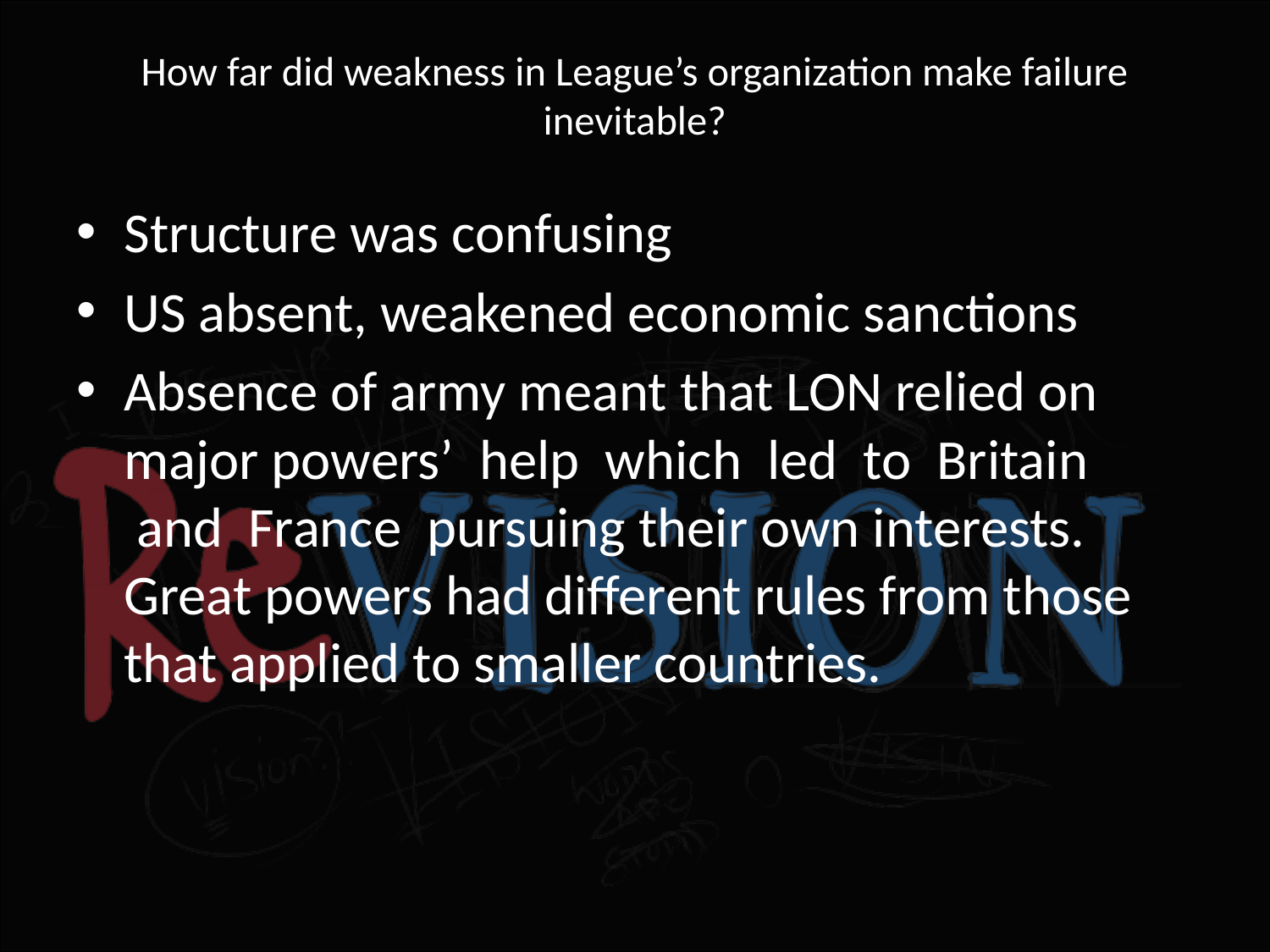

# How far did weakness in League’s organization make failure inevitable?
Structure was confusing
US absent, weakened economic sanctions
Absence of army meant that LON relied on major powers’  help  which  led  to  Britain  and  France  pursuing their own interests. Great powers had different rules from those that applied to smaller countries.